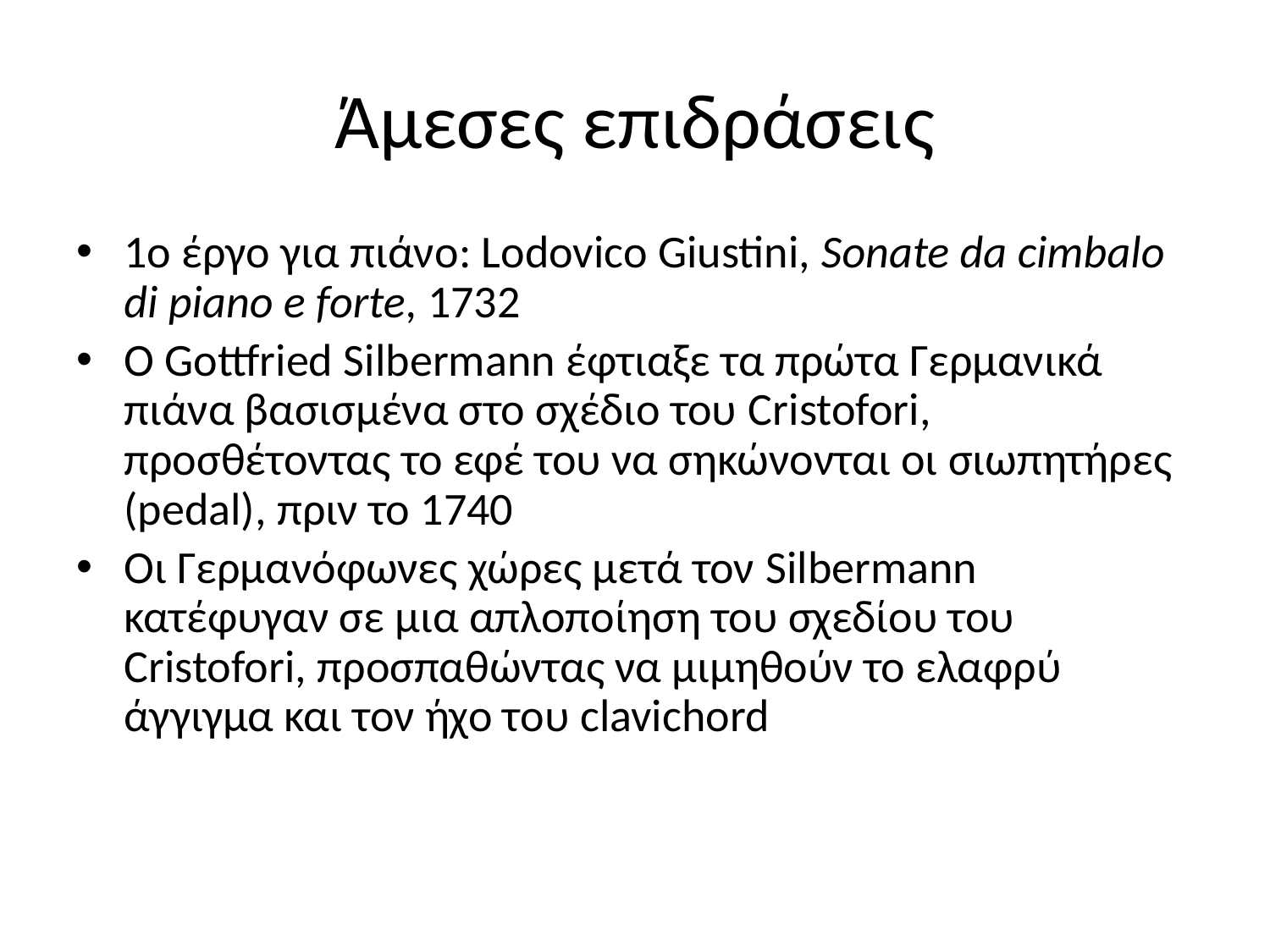

# Άμεσες επιδράσεις
1ο έργο για πιάνο: Lodovico Giustini, Sonate da cimbalo di piano e forte, 1732
Ο Gottfried Silbermann έφτιαξε τα πρώτα Γερμανικά πιάνα βασισμένα στο σχέδιο του Cristofori, προσθέτοντας το εφέ του να σηκώνονται οι σιωπητήρες (pedal), πριν το 1740
Οι Γερμανόφωνες χώρες μετά τον Silbermann κατέφυγαν σε μια απλοποίηση του σχεδίου του Cristofori, προσπαθώντας να μιμηθούν το ελαφρύ άγγιγμα και τον ήχο του clavichord